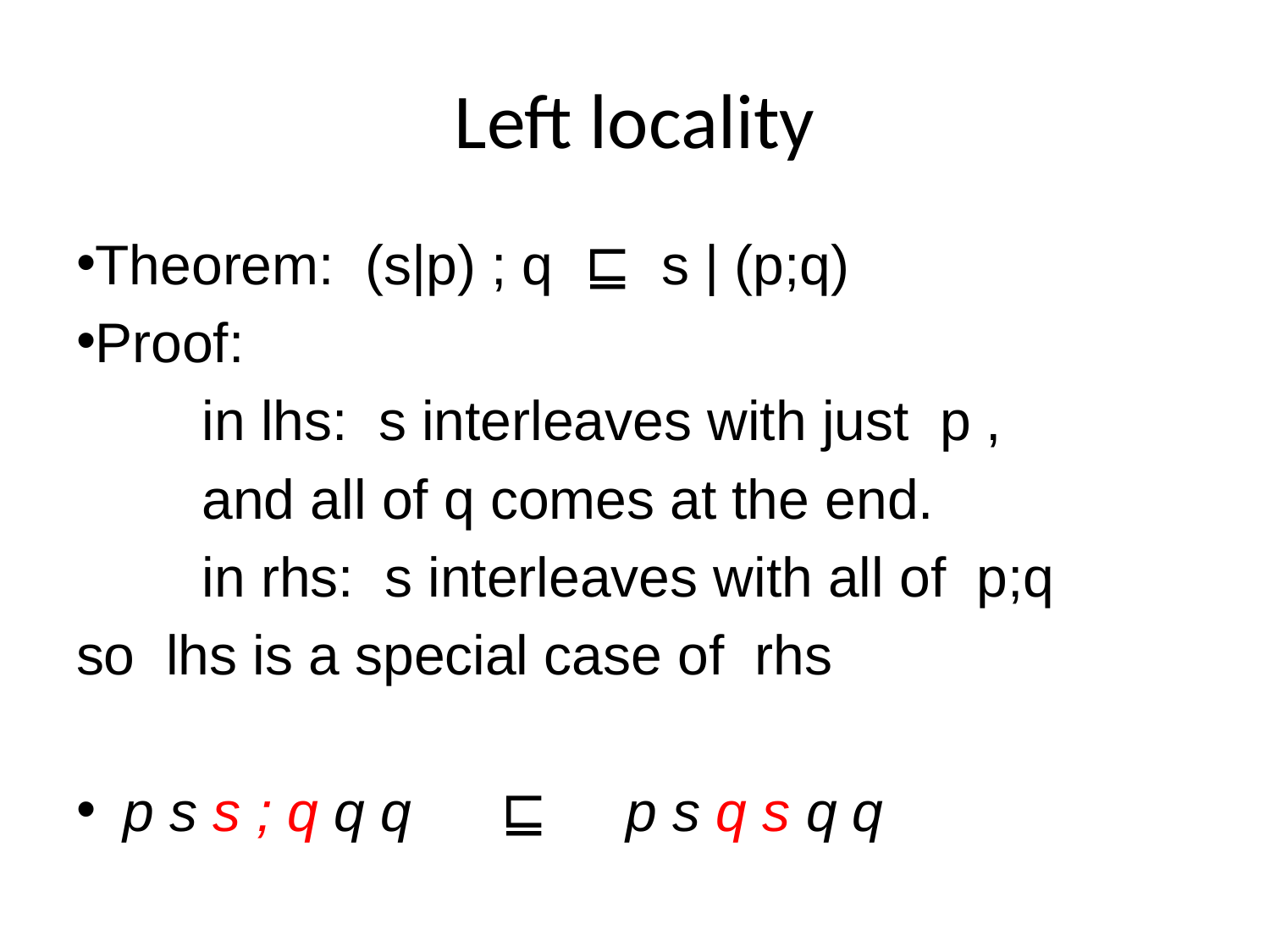

# Left locality
Theorem:  (s|p) ; q  ⊑  s | (p;q)
Proof:
	in lhs:  s interleaves with just  p ,
		and all of q comes at the end.
	in rhs:  s interleaves with all of  p;q
so  lhs is a special case of  rhs

p s s ; q q q		⊑	p s q s q q